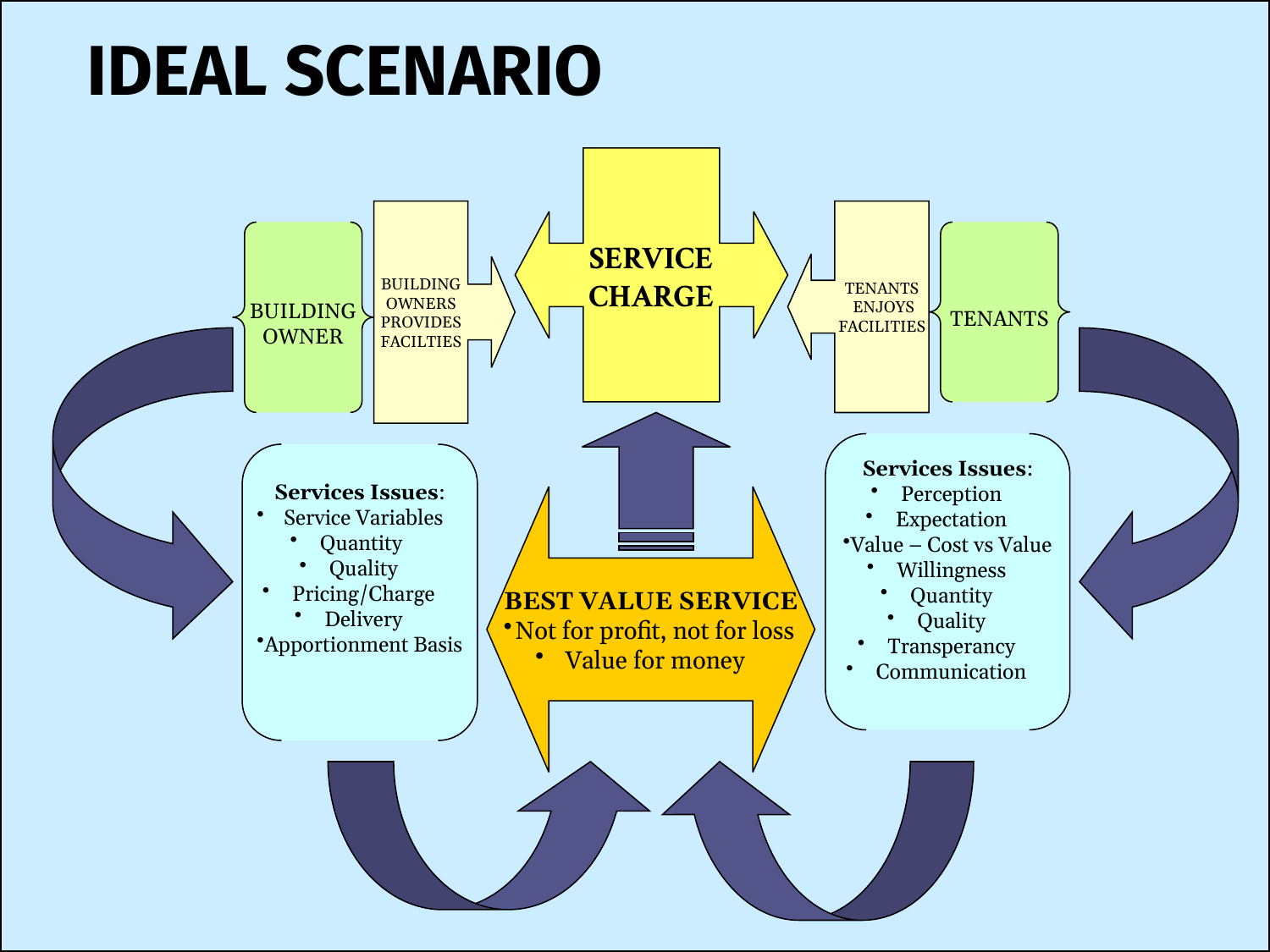

# IDEAL SCENARIO
SERVICE
CHARGE
BUILDING
OWNERS
PROVIDES
FACILTIES
TENANTS
 ENJOYS
 FACILITIES
 BUILDING
OWNER
TENANTS

Services Issues:
Perception
Expectation
Value – Cost vs Value
Willingness
Quantity
Quality
Transperancy
Communication

Services Issues:
Service Variables
Quantity
Quality
Pricing/Charge
Delivery
Apportionment Basis

BEST VALUE SERVICE
Not for profit, not for loss
Value for money